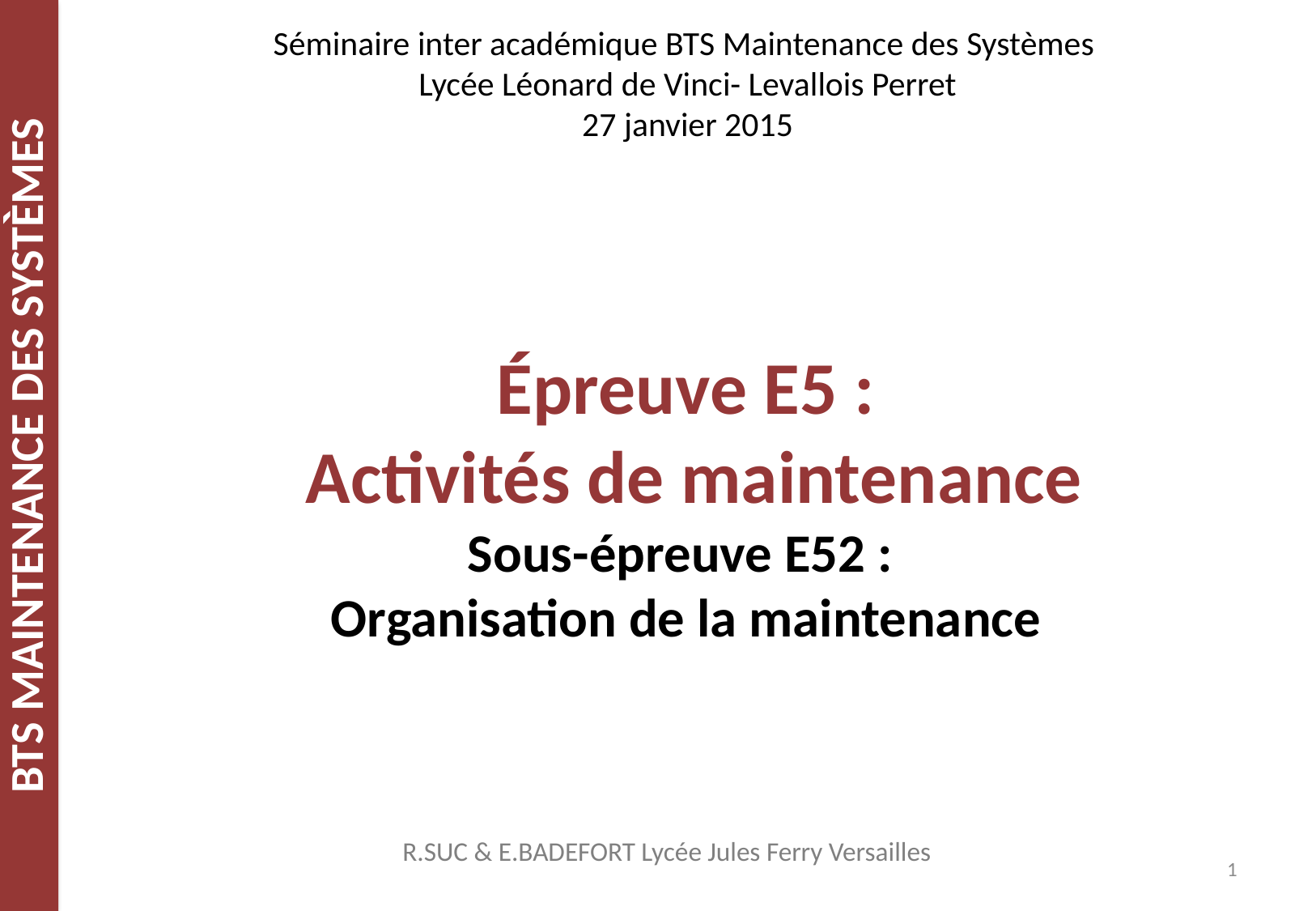

Séminaire inter académique BTS Maintenance des Systèmes
Lycée Léonard de Vinci- Levallois Perret
27 janvier 2015
# Épreuve E5 : Activités de maintenance Sous-épreuve E52 : Organisation de la maintenance
R.SUC & E.BADEFORT Lycée Jules Ferry Versailles
1